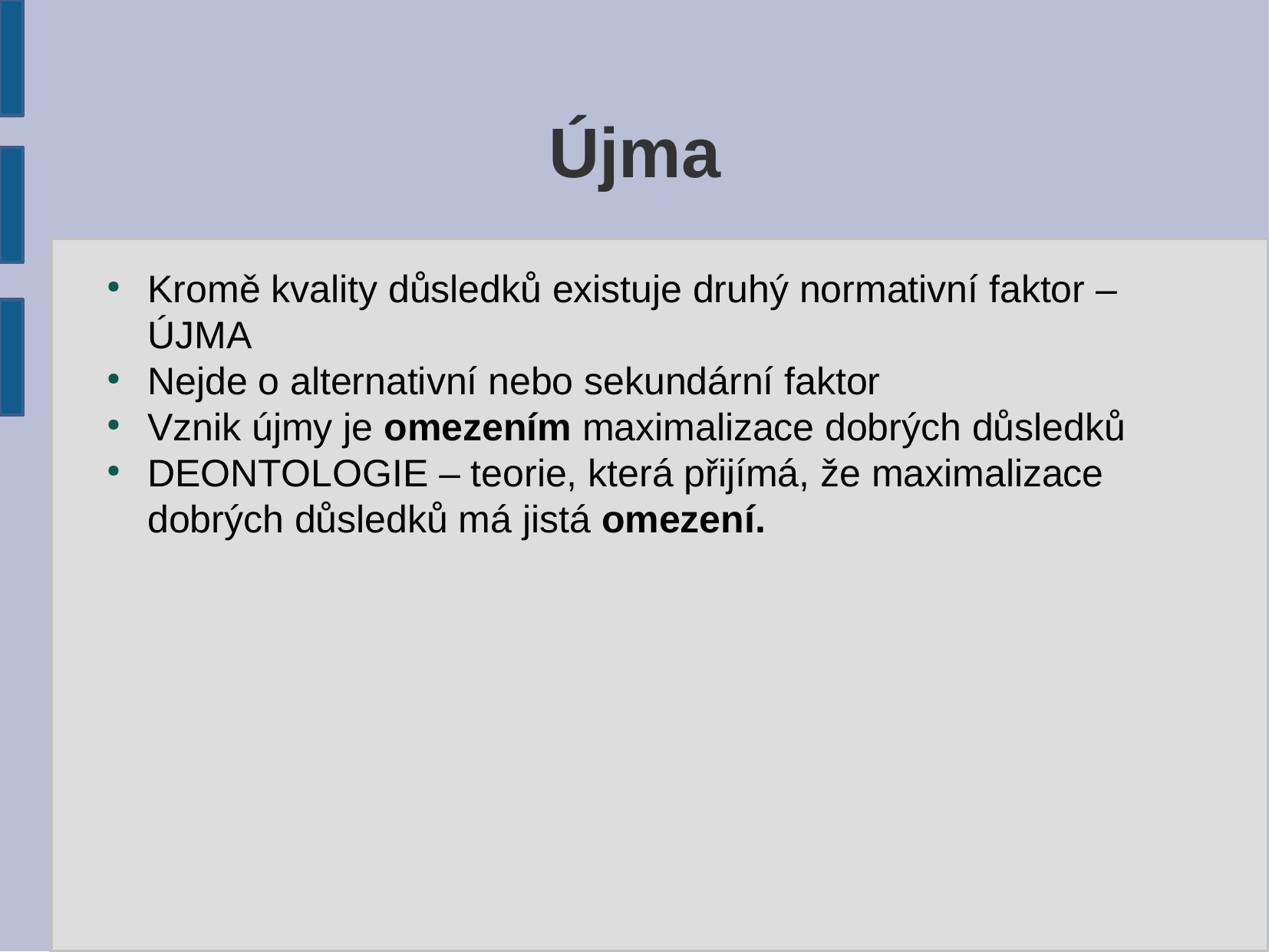

Újma
Kromě kvality důsledků existuje druhý normativní faktor – ÚJMA
Nejde o alternativní nebo sekundární faktor
Vznik újmy je omezením maximalizace dobrých důsledků
DEONTOLOGIE – teorie, která přijímá, že maximalizace dobrých důsledků má jistá omezení.